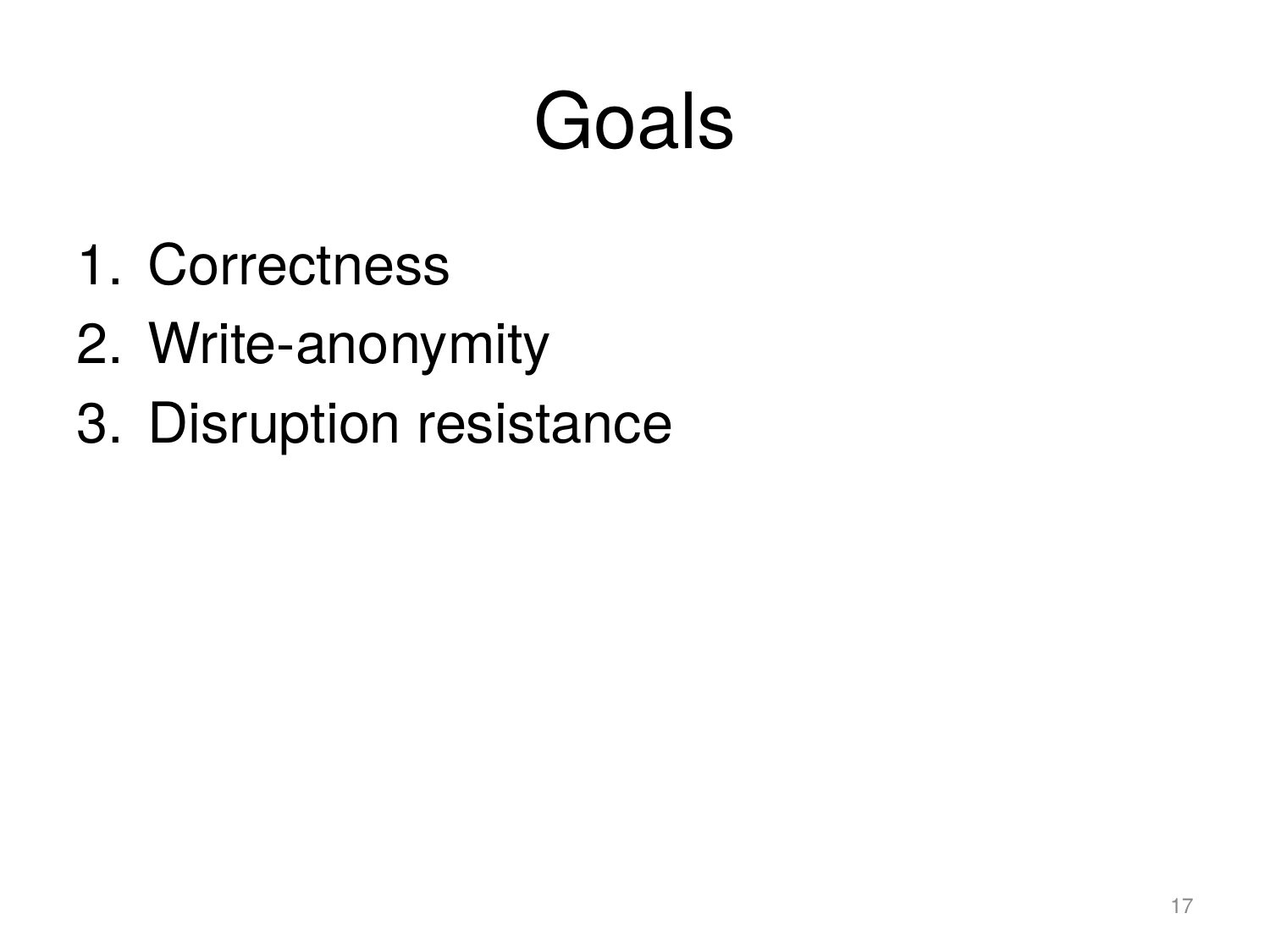

# Goals
Correctness
Write-anonymity
Disruption resistance
17